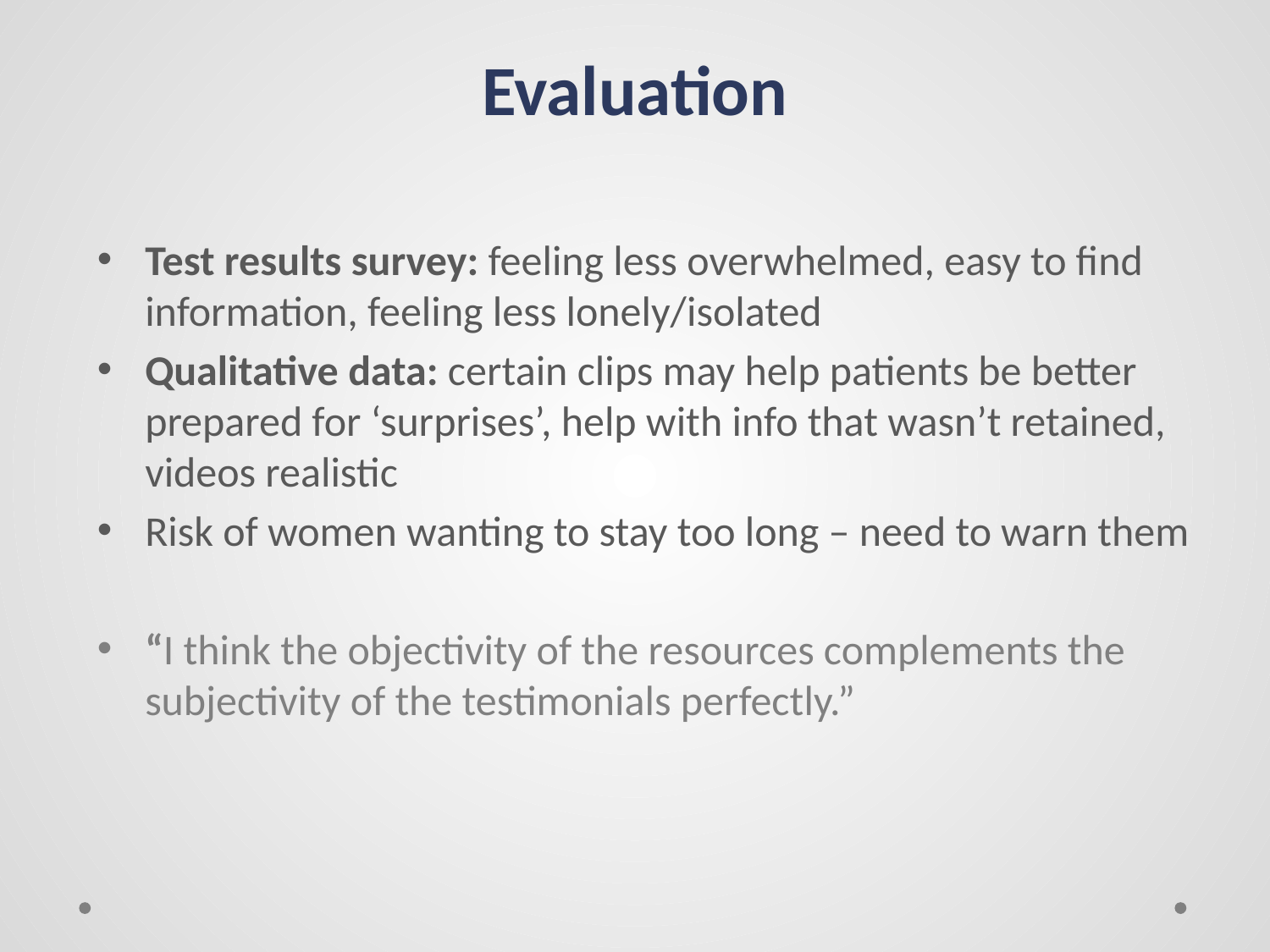

# Evaluation

Test results survey: feeling less overwhelmed, easy to find information, feeling less lonely/isolated
Qualitative data: certain clips may help patients be better prepared for ‘surprises’, help with info that wasn’t retained, videos realistic
Risk of women wanting to stay too long – need to warn them

“I think the objectivity of the resources complements the subjectivity of the testimonials perfectly.”